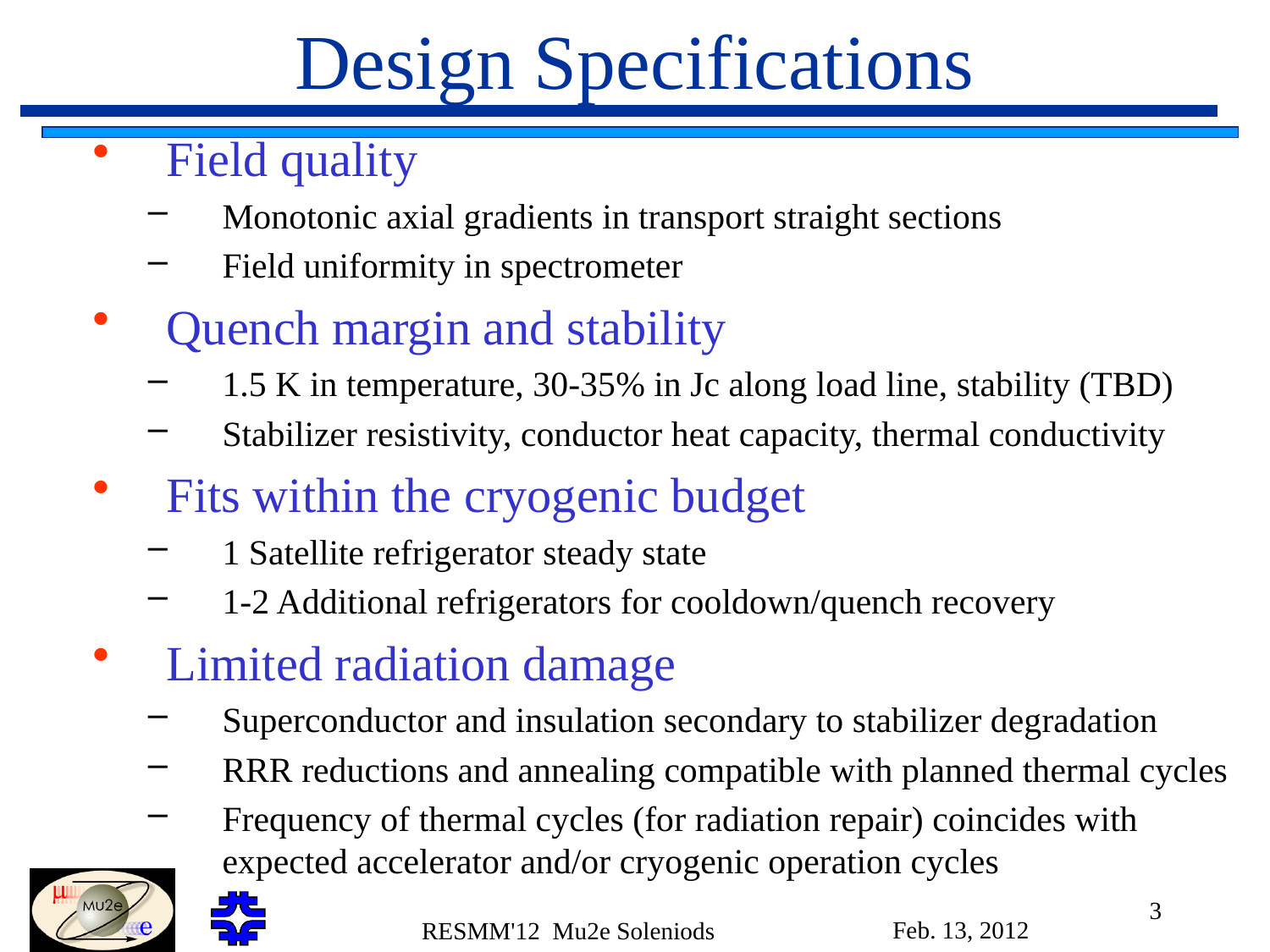

# Design Specifications
Field quality
Monotonic axial gradients in transport straight sections
Field uniformity in spectrometer
Quench margin and stability
1.5 K in temperature, 30-35% in Jc along load line, stability (TBD)
Stabilizer resistivity, conductor heat capacity, thermal conductivity
Fits within the cryogenic budget
1 Satellite refrigerator steady state
1-2 Additional refrigerators for cooldown/quench recovery
Limited radiation damage
Superconductor and insulation secondary to stabilizer degradation
RRR reductions and annealing compatible with planned thermal cycles
Frequency of thermal cycles (for radiation repair) coincides with expected accelerator and/or cryogenic operation cycles
3
Feb. 13, 2012
RESMM'12  Mu2e Soleniods